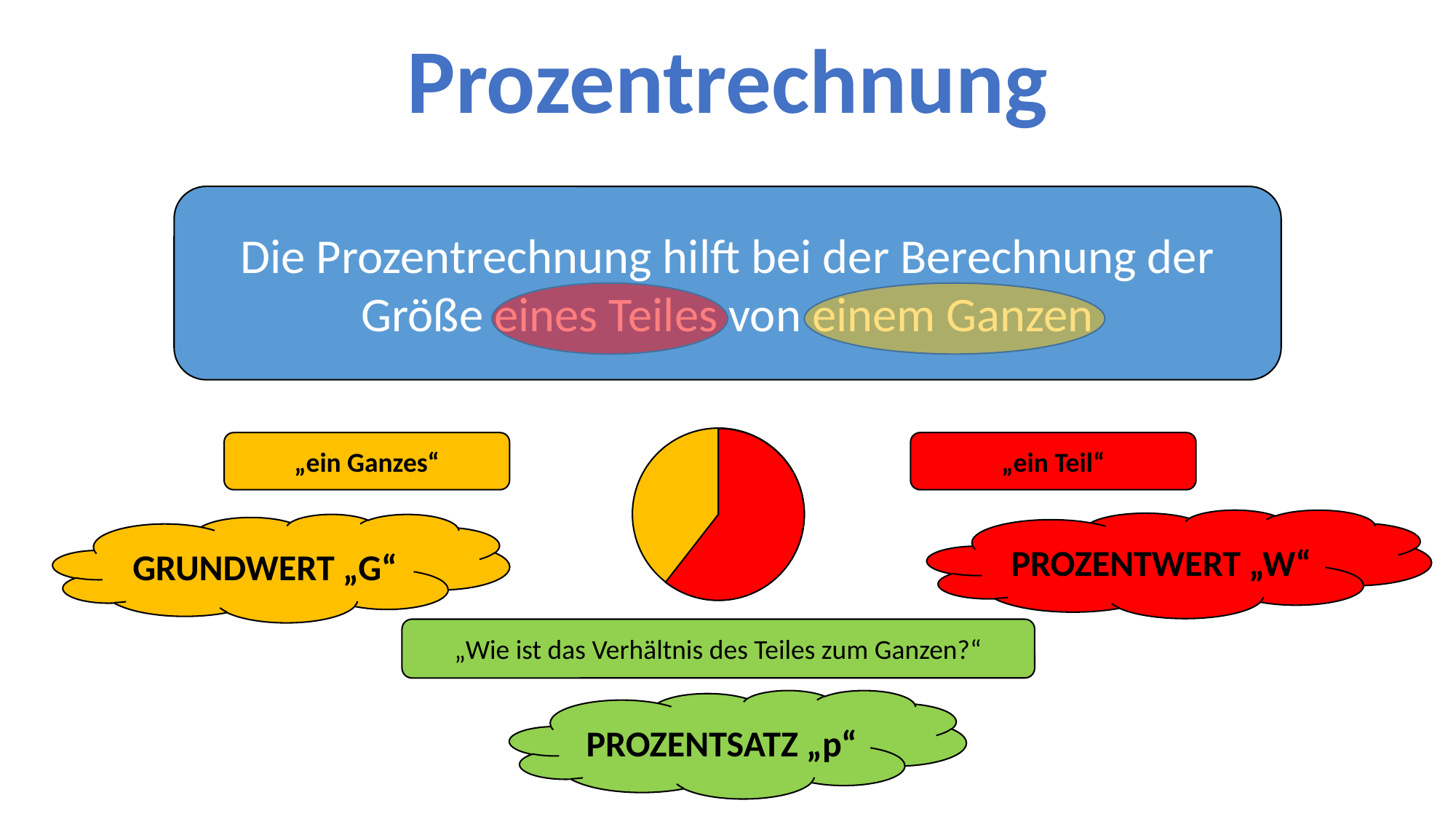

Prozentrechnung
Die Prozentrechnung hilft bei der Berechnung der Größe eines Teiles von einem Ganzen

„ein Ganzes“
„ein Teil“
PROZENTWERT „W“
GRUNDWERT „G“
„Wie ist das Verhältnis des Teiles zum Ganzen?“
PROZENTSATZ „p“